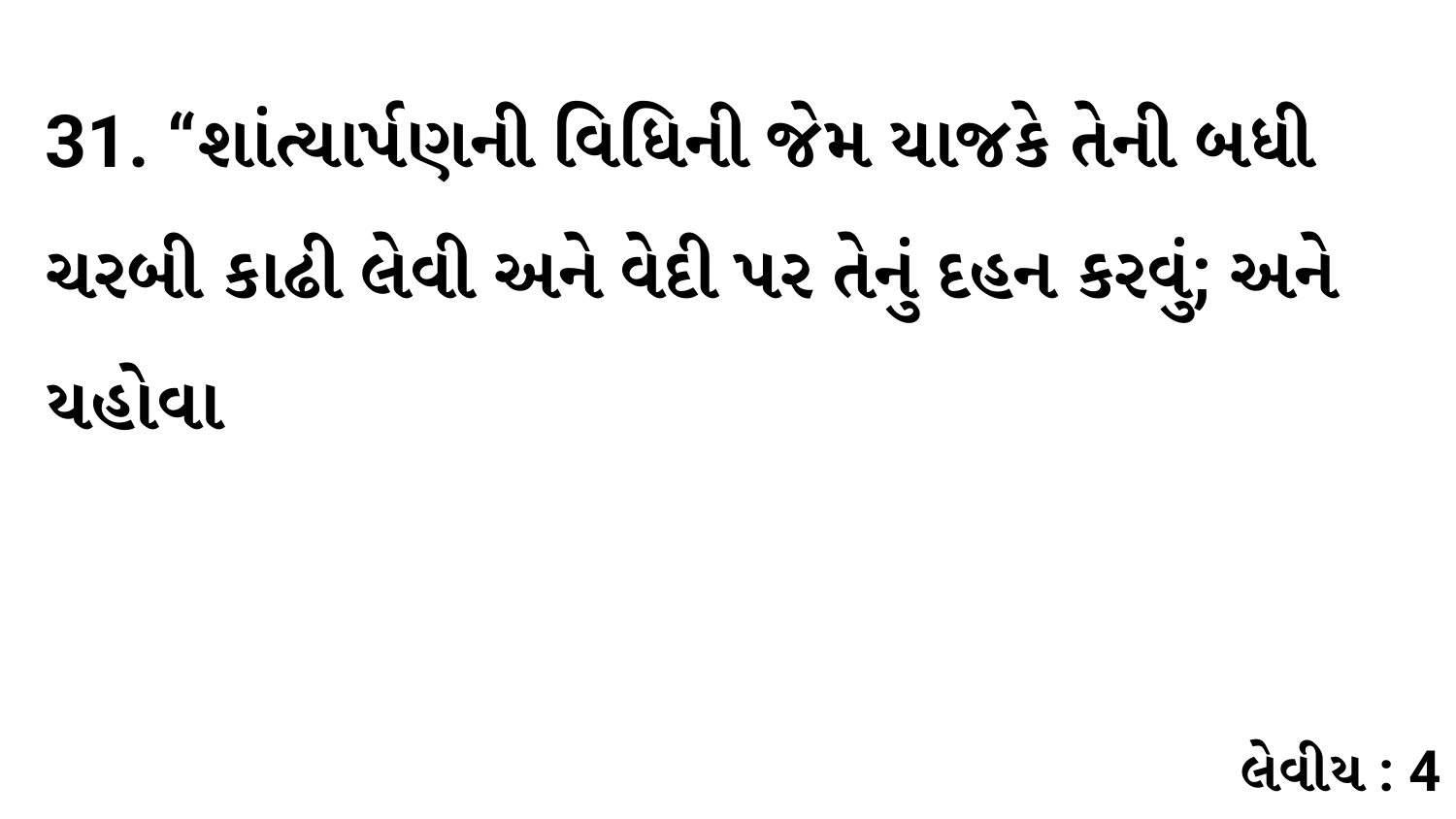

31. “શાંત્યાર્પણની વિધિની જેમ યાજકે તેની બધી ચરબી કાઢી લેવી અને વેદી પર તેનું દહન કરવું; અને યહોવા
લેવીય : 4